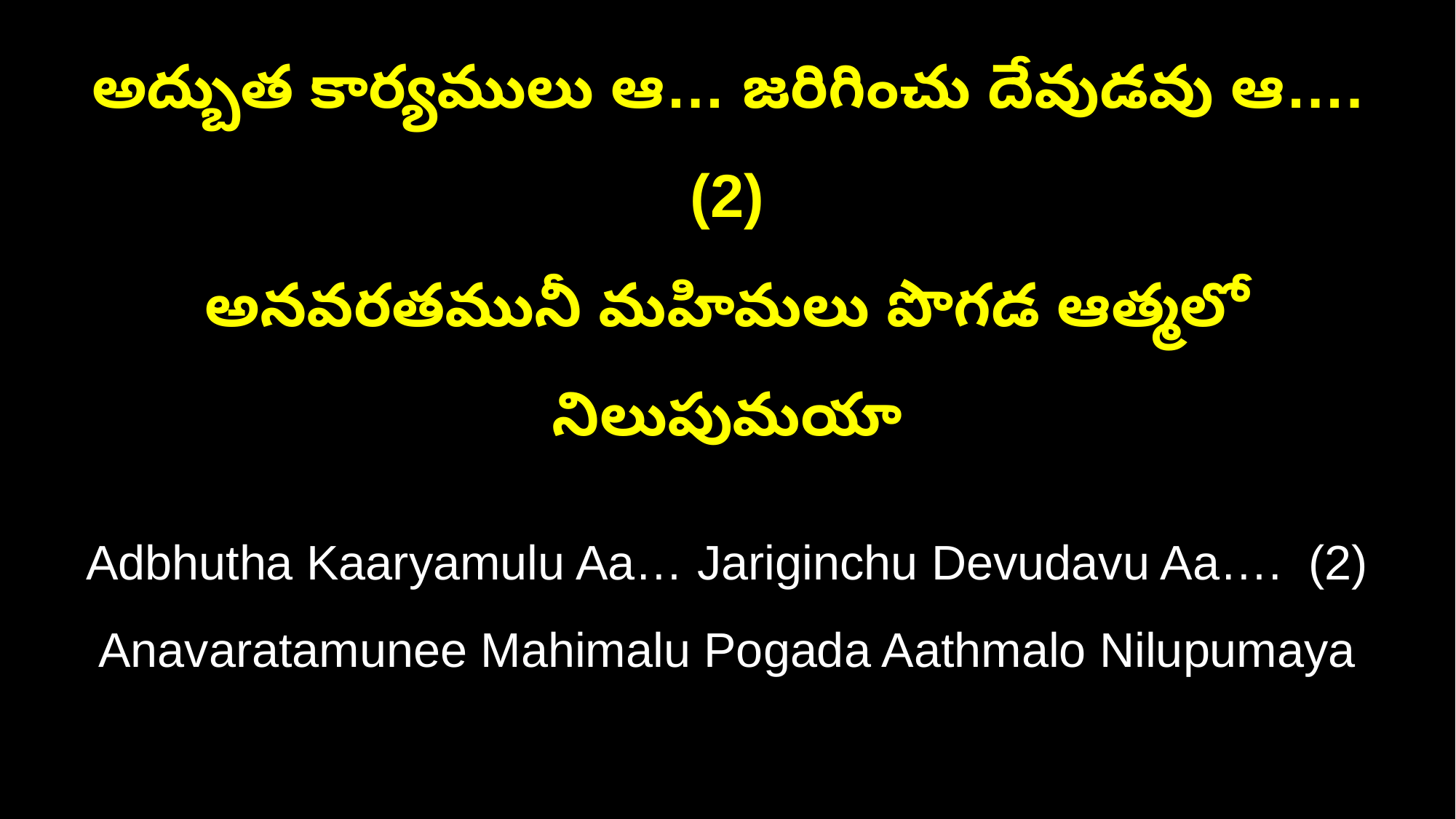

అద్బుత కార్యములు ఆ… జరిగించు దేవుడవు ఆ…. (2)
అనవరతమునీ మహిమలు పొగడ ఆత్మలో నిలుపుమయా
Adbhutha Kaaryamulu Aa… Jariginchu Devudavu Aa….  (2)
Anavaratamunee Mahimalu Pogada Aathmalo Nilupumaya